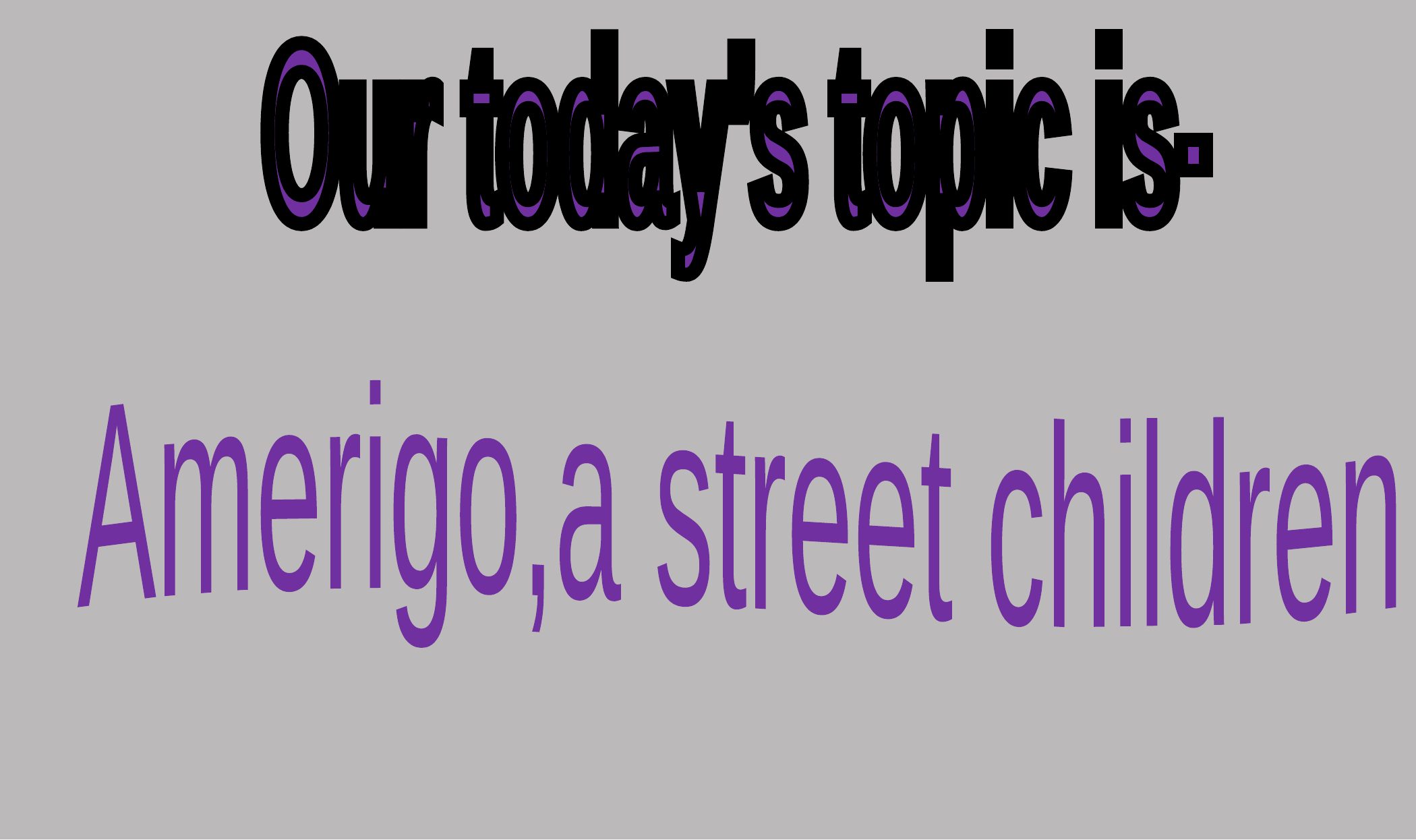

Our today’s topic is-
Amerigo,a street children